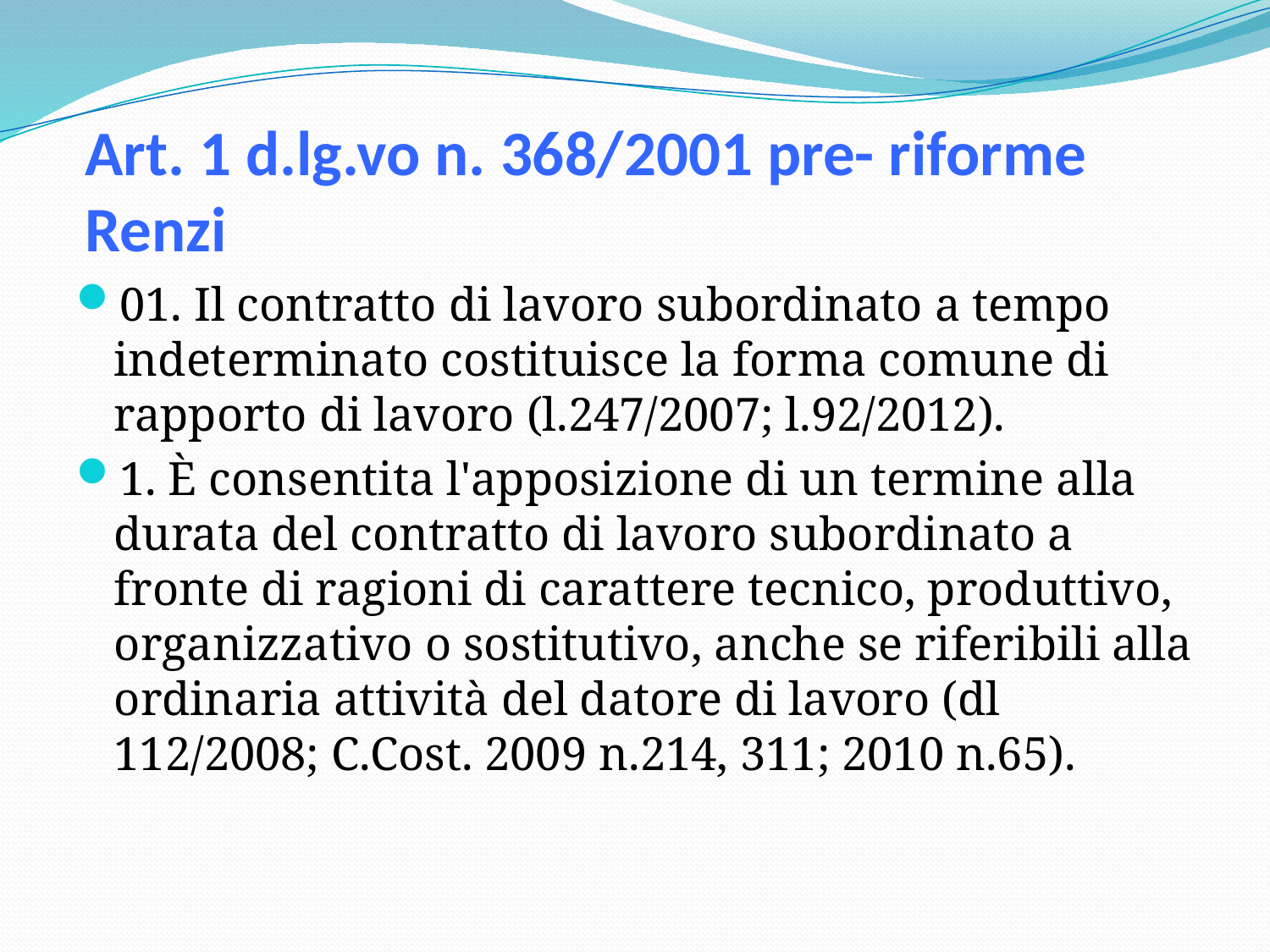

# Art. 1 d.lg.vo n. 368/2001 pre- riforme Renzi
01. Il contratto di lavoro subordinato a tempo indeterminato costituisce la forma comune di rapporto di lavoro (l.247/2007; l.92/2012).
1. È consentita l'apposizione di un termine alla durata del contratto di lavoro subordinato a fronte di ragioni di carattere tecnico, produttivo, organizzativo o sostitutivo, anche se riferibili alla ordinaria attività del datore di lavoro (dl  112/2008; C.Cost. 2009 n.214, 311; 2010 n.65).